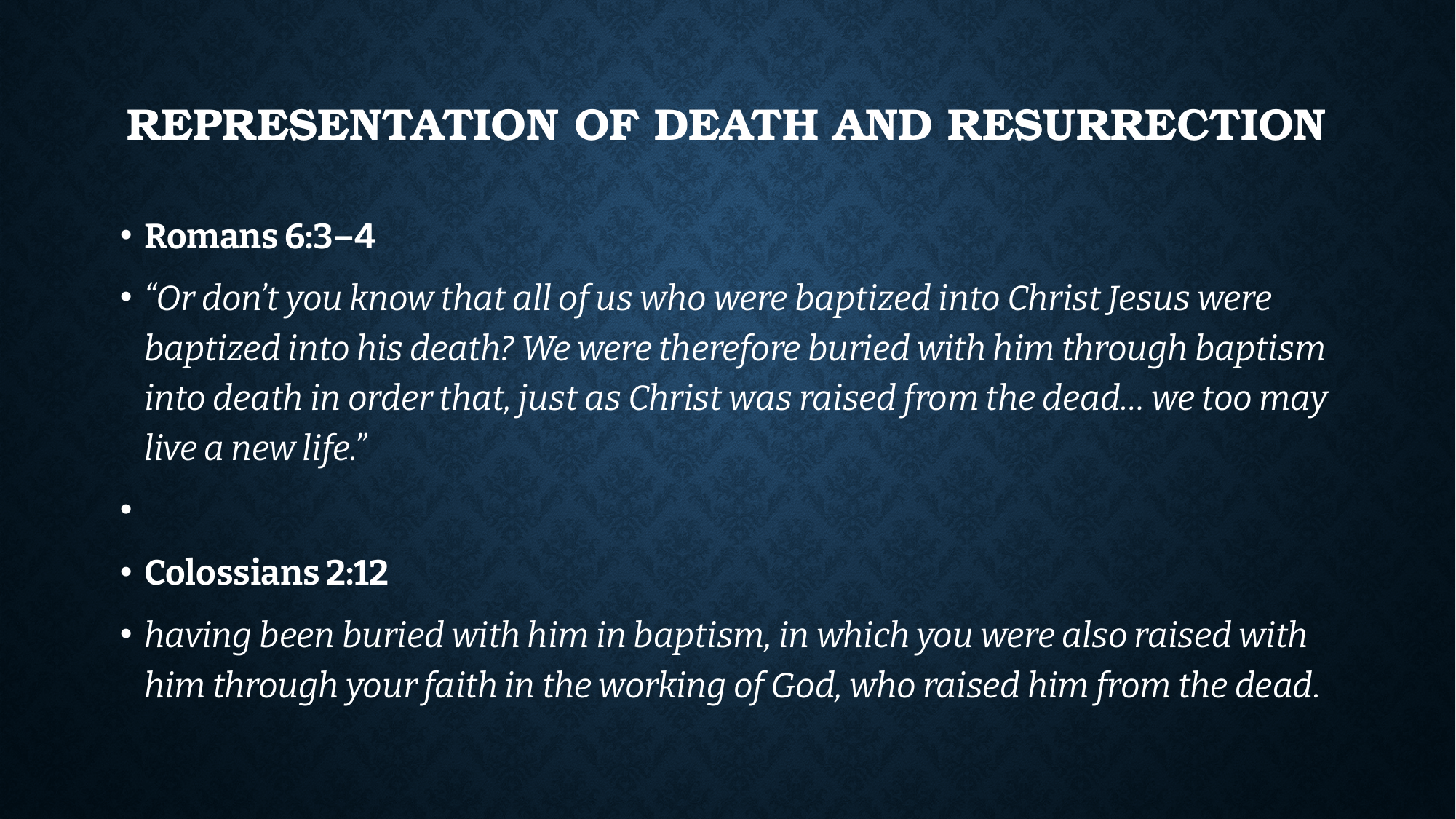

# Representation of Death and Resurrection
Romans 6:3–4
“Or don’t you know that all of us who were baptized into Christ Jesus were baptized into his death? We were therefore buried with him through baptism into death in order that, just as Christ was raised from the dead… we too may live a new life.”

Colossians 2:12
having been buried with him in baptism, in which you were also raised with him through your faith in the working of God, who raised him from the dead.